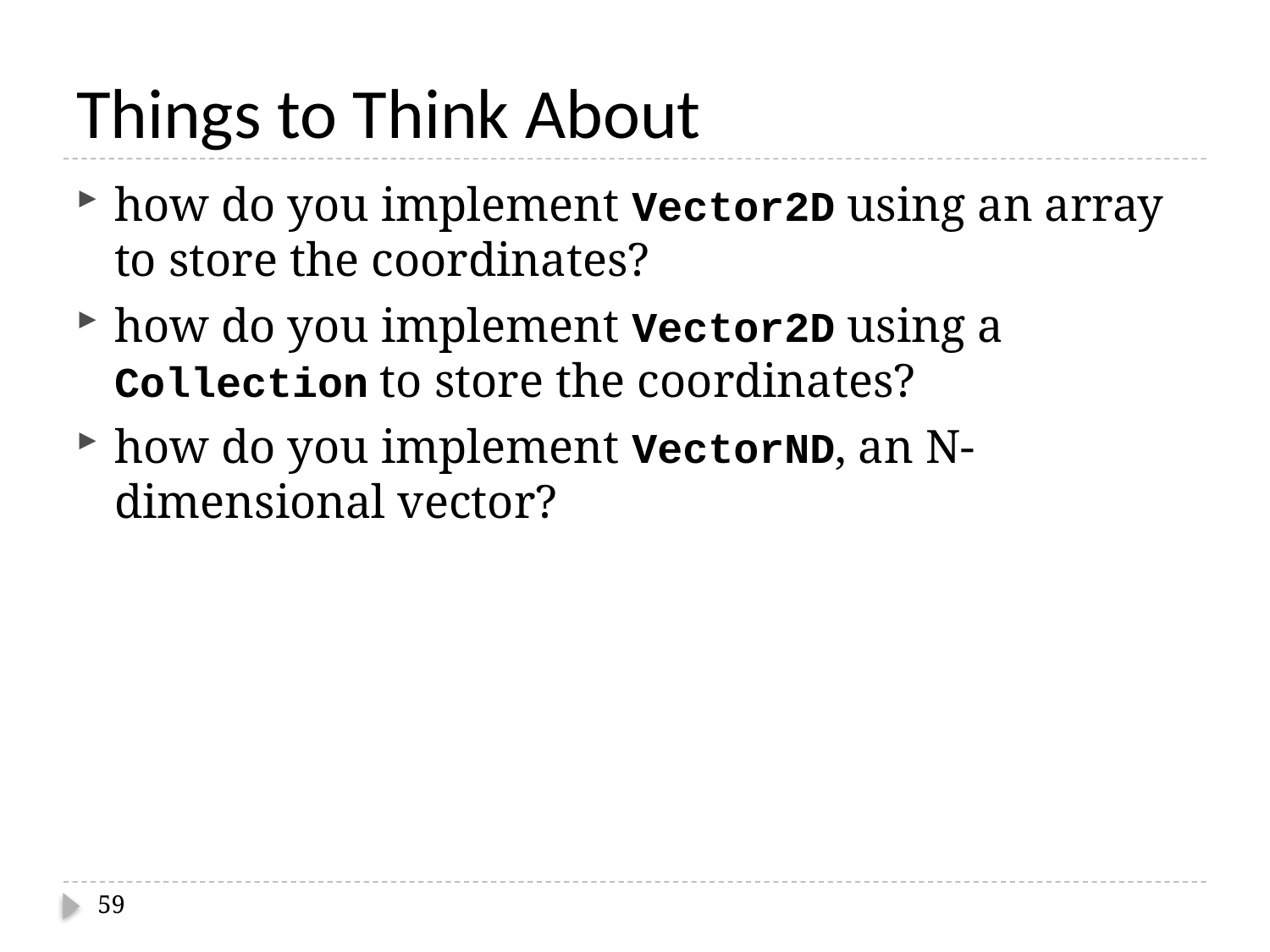

# Things to Think About
how do you implement Vector2D using an array to store the coordinates?
how do you implement Vector2D using a Collection to store the coordinates?
how do you implement VectorND, an N-dimensional vector?
59